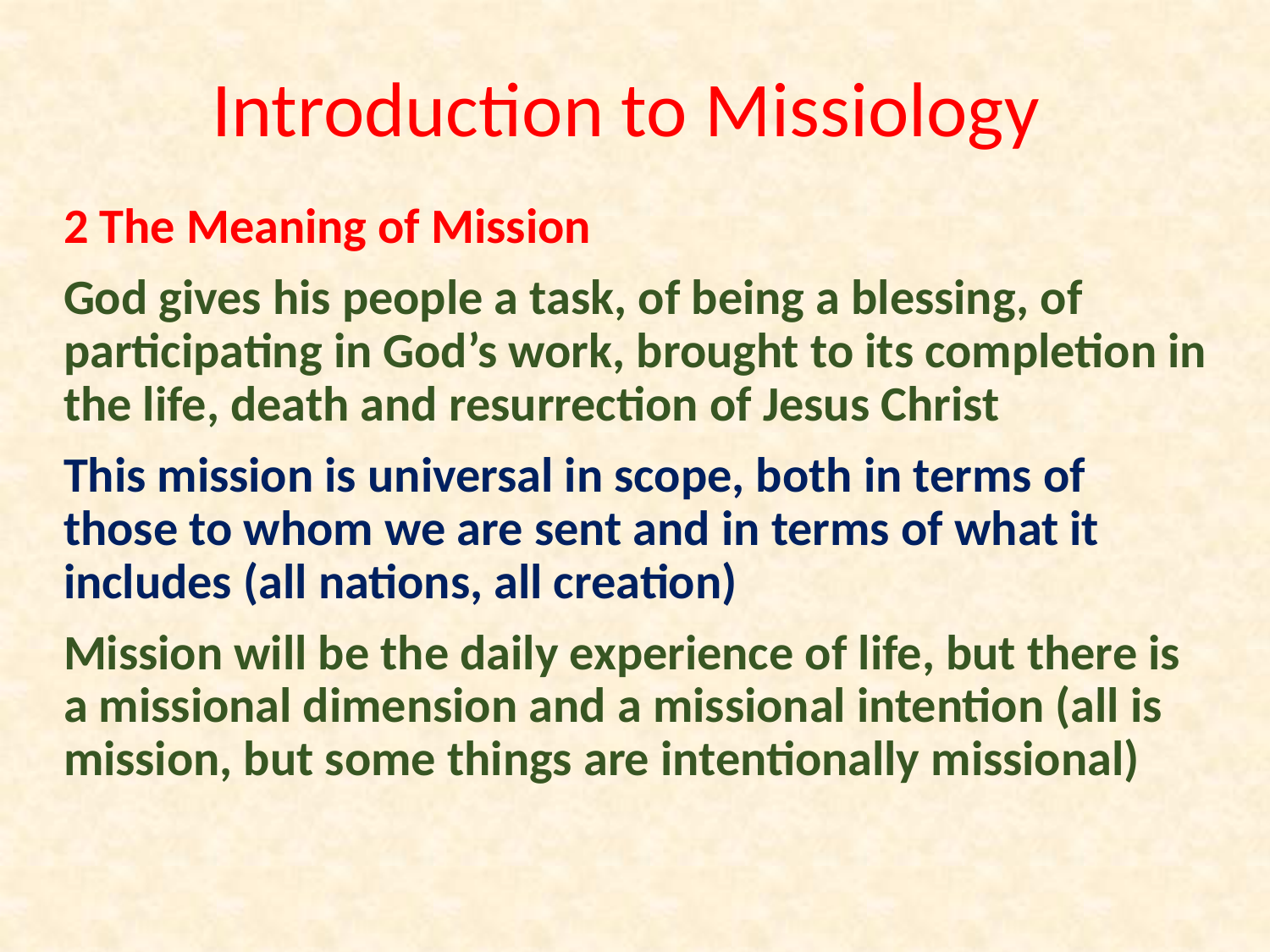

# Introduction to Missiology
2 The Meaning of Mission
God gives his people a task, of being a blessing, of participating in God’s work, brought to its completion in the life, death and resurrection of Jesus Christ
This mission is universal in scope, both in terms of those to whom we are sent and in terms of what it includes (all nations, all creation)
Mission will be the daily experience of life, but there is a missional dimension and a missional intention (all is mission, but some things are intentionally missional)